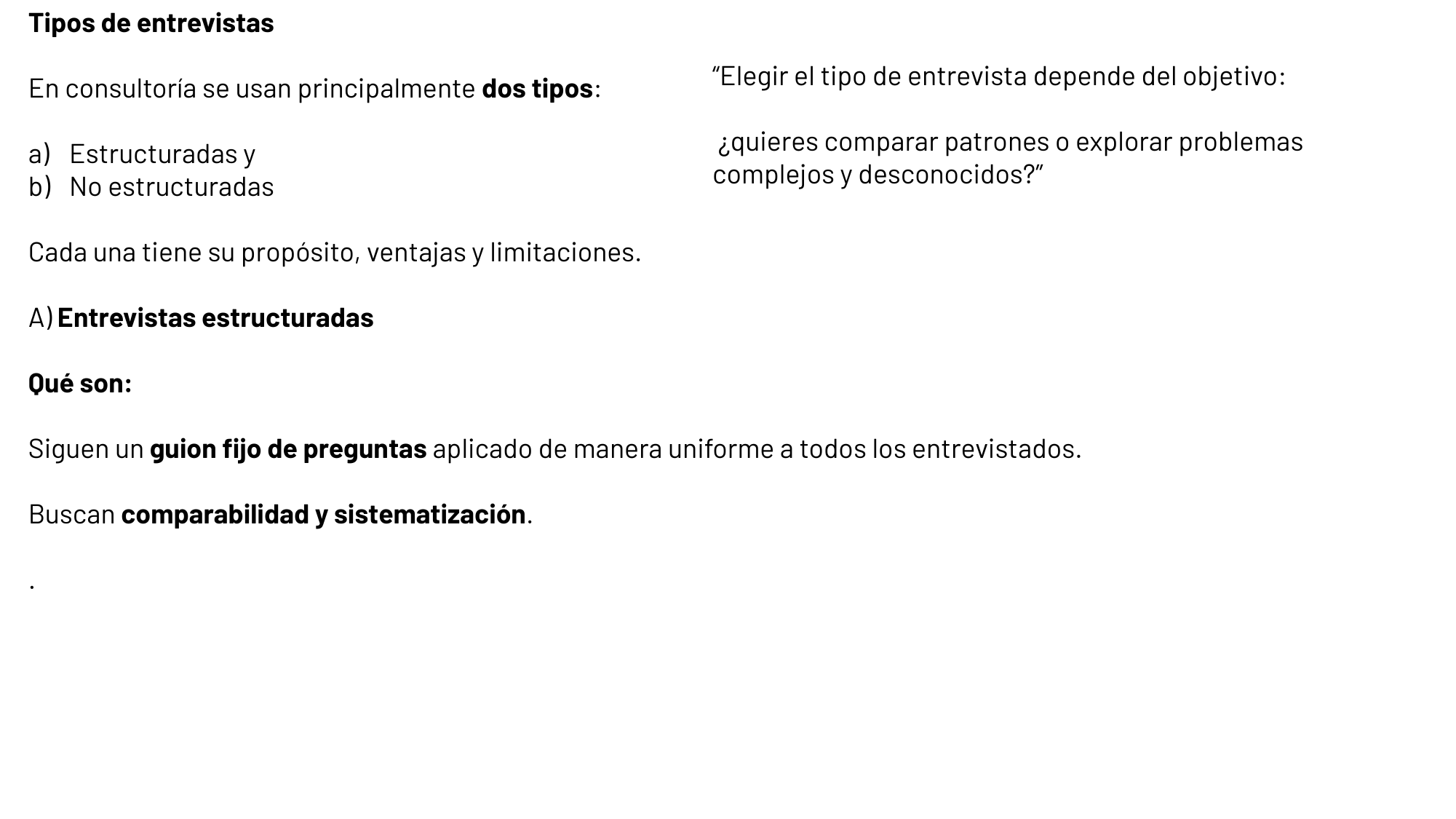

Tipos de entrevistas

En consultoría se usan principalmente dos tipos:

Estructuradas y
No estructuradas

Cada una tiene su propósito, ventajas y limitaciones.
A) Entrevistas estructuradas

Qué son:
Siguen un guion fijo de preguntas aplicado de manera uniforme a todos los entrevistados.

Buscan comparabilidad y sistematización.

.
“Elegir el tipo de entrevista depende del objetivo:

 ¿quieres comparar patrones o explorar problemas complejos y desconocidos?”